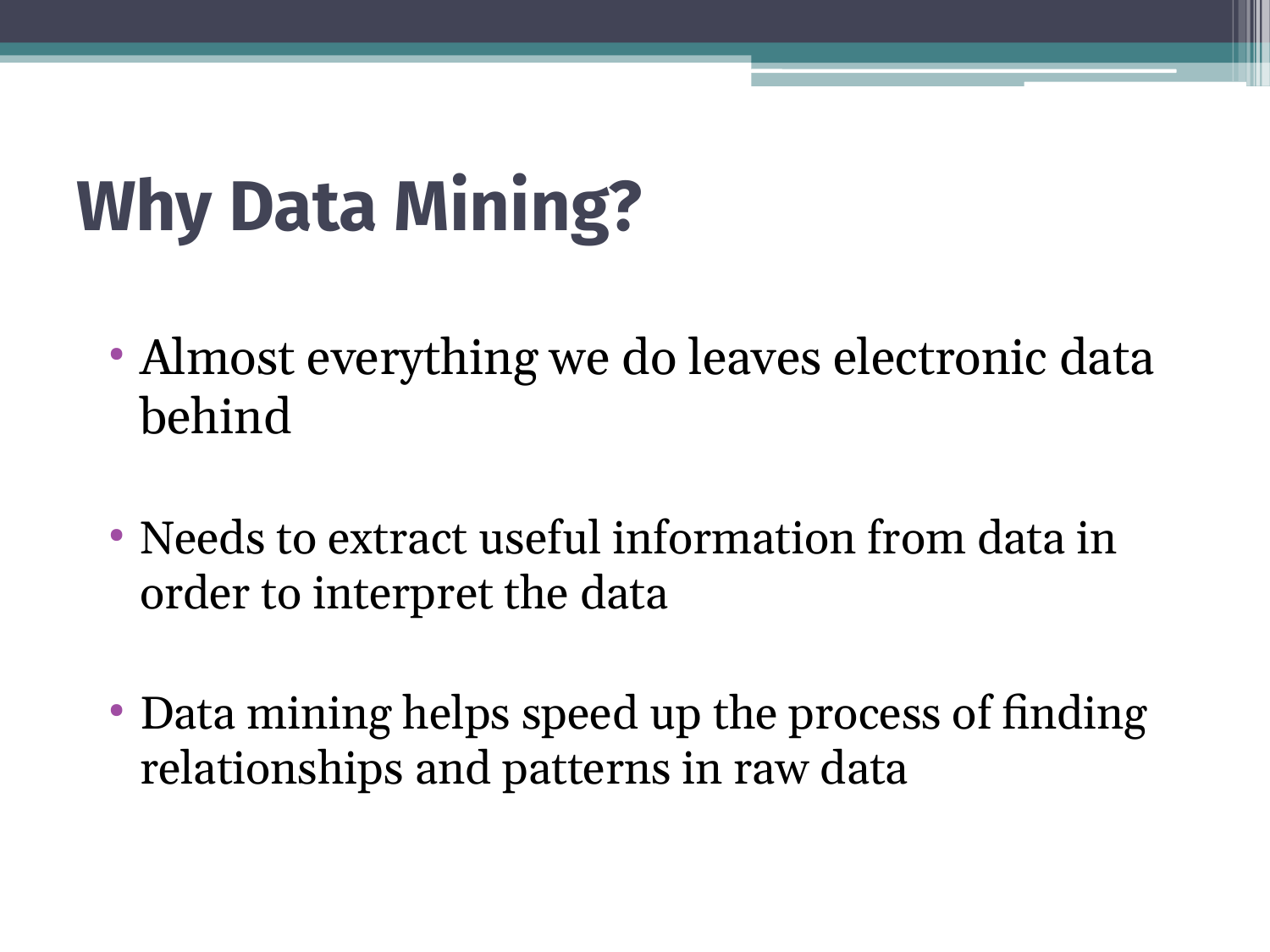

# Why Data Mining?
Almost everything we do leaves electronic data behind

Needs to extract useful information from data in order to interpret the data

Data mining helps speed up the process of finding relationships and patterns in raw data